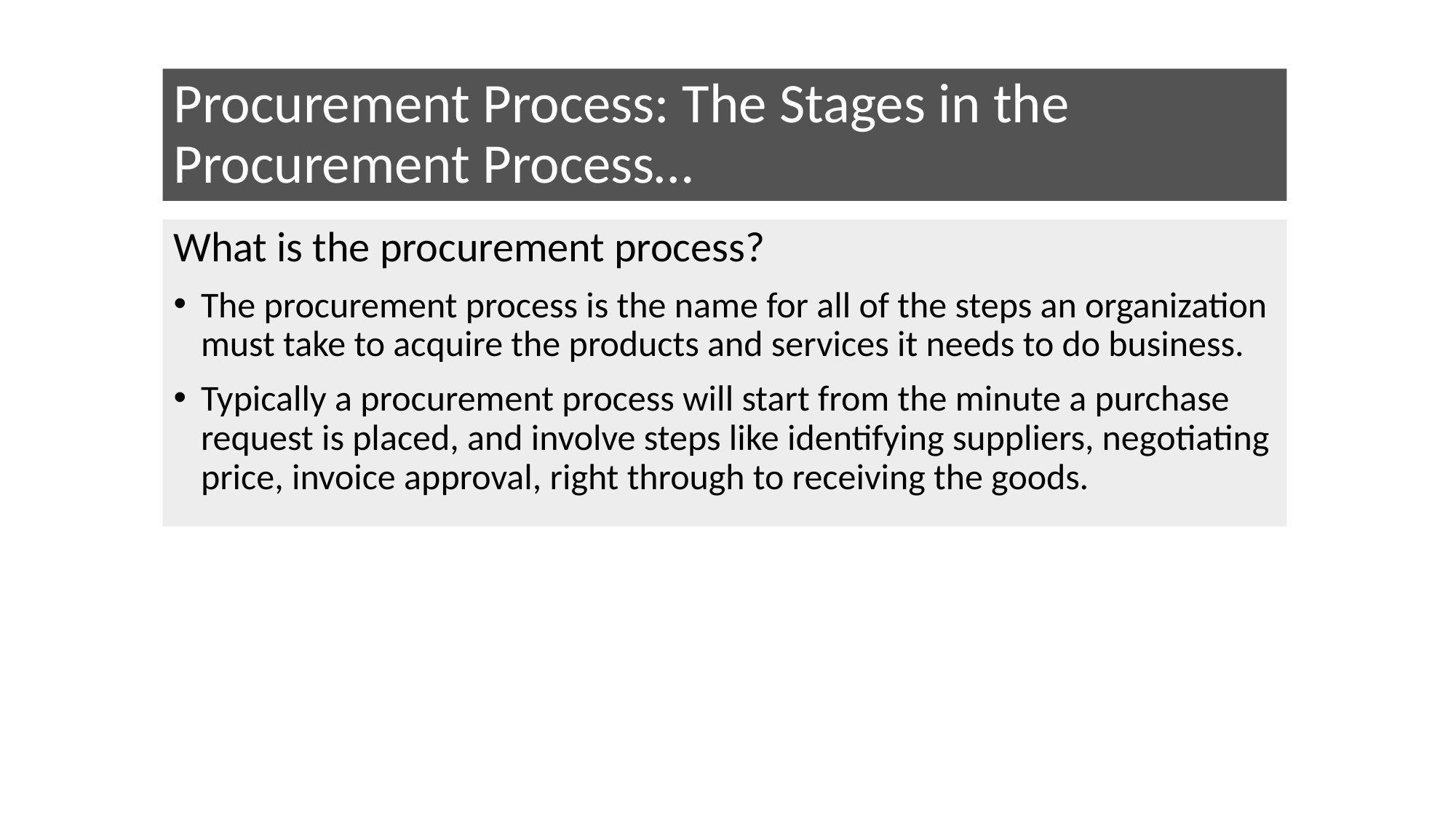

# Procurement Process: The Stages in the Procurement Process…
What is the procurement process?
The procurement process is the name for all of the steps an organization must take to acquire the products and services it needs to do business.
Typically a procurement process will start from the minute a purchase request is placed, and involve steps like identifying suppliers, negotiating price, invoice approval, right through to receiving the goods.